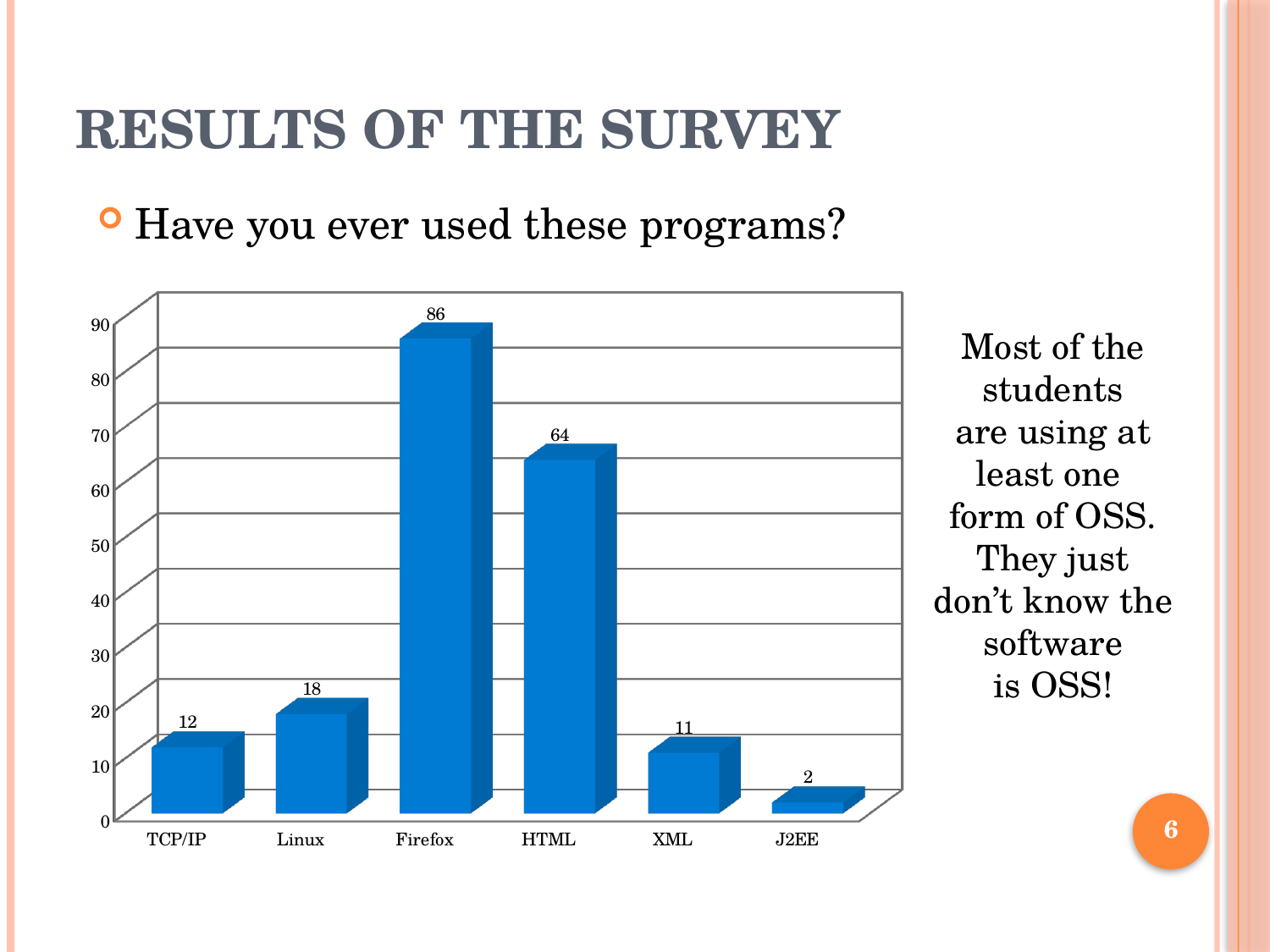

# Results of the survey
Have you ever used these programs?

[unsupported chart]

Most of the students
are using at least one
form of OSS. They just
don’t know the software
is OSS!
6